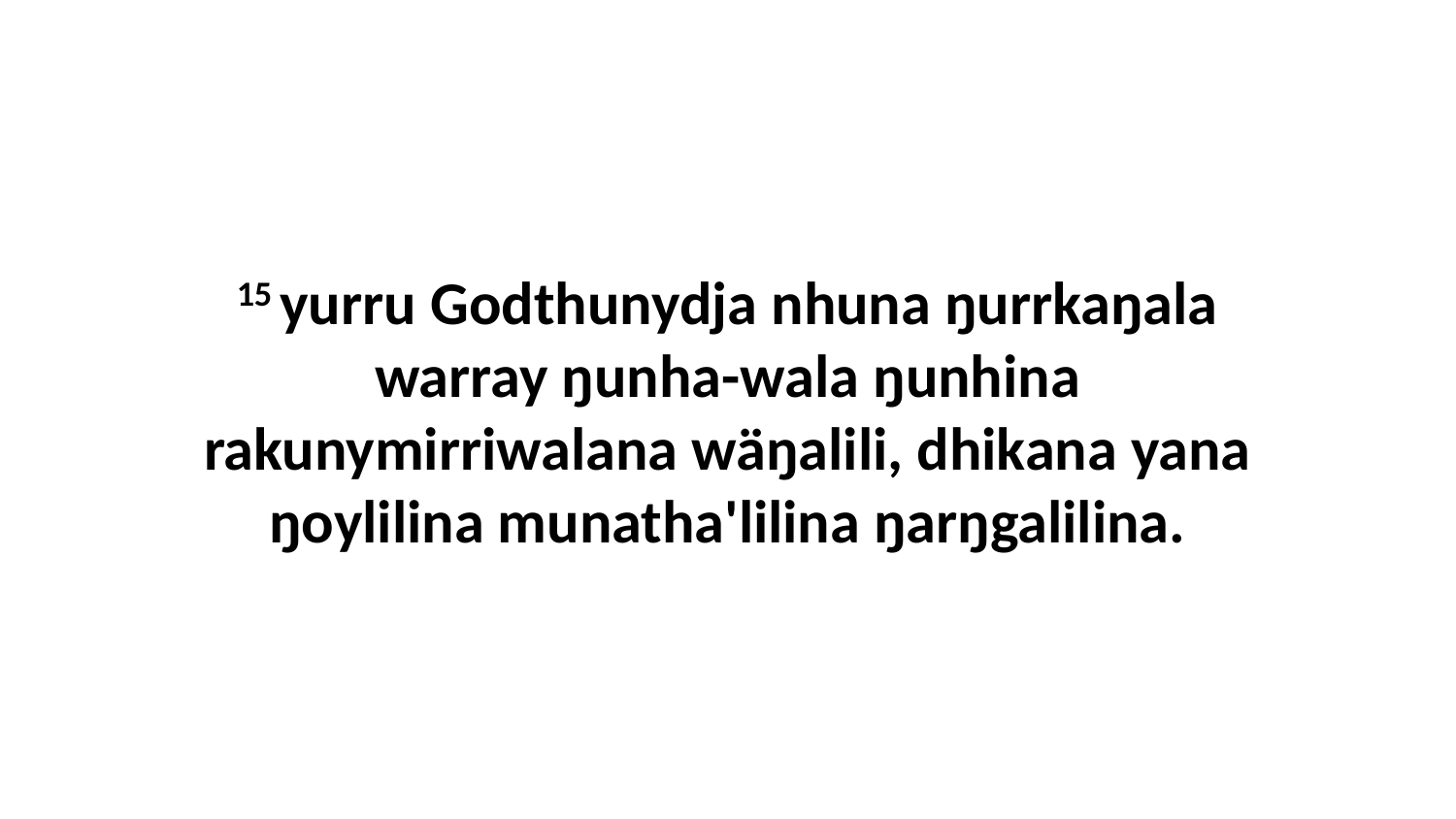

15 yurru Godthunydja nhuna ŋurrkaŋala warray ŋunha-wala ŋunhina rakunymirriwalana wäŋalili, dhikana yana ŋoylilina munatha'lilina ŋarŋgalilina.